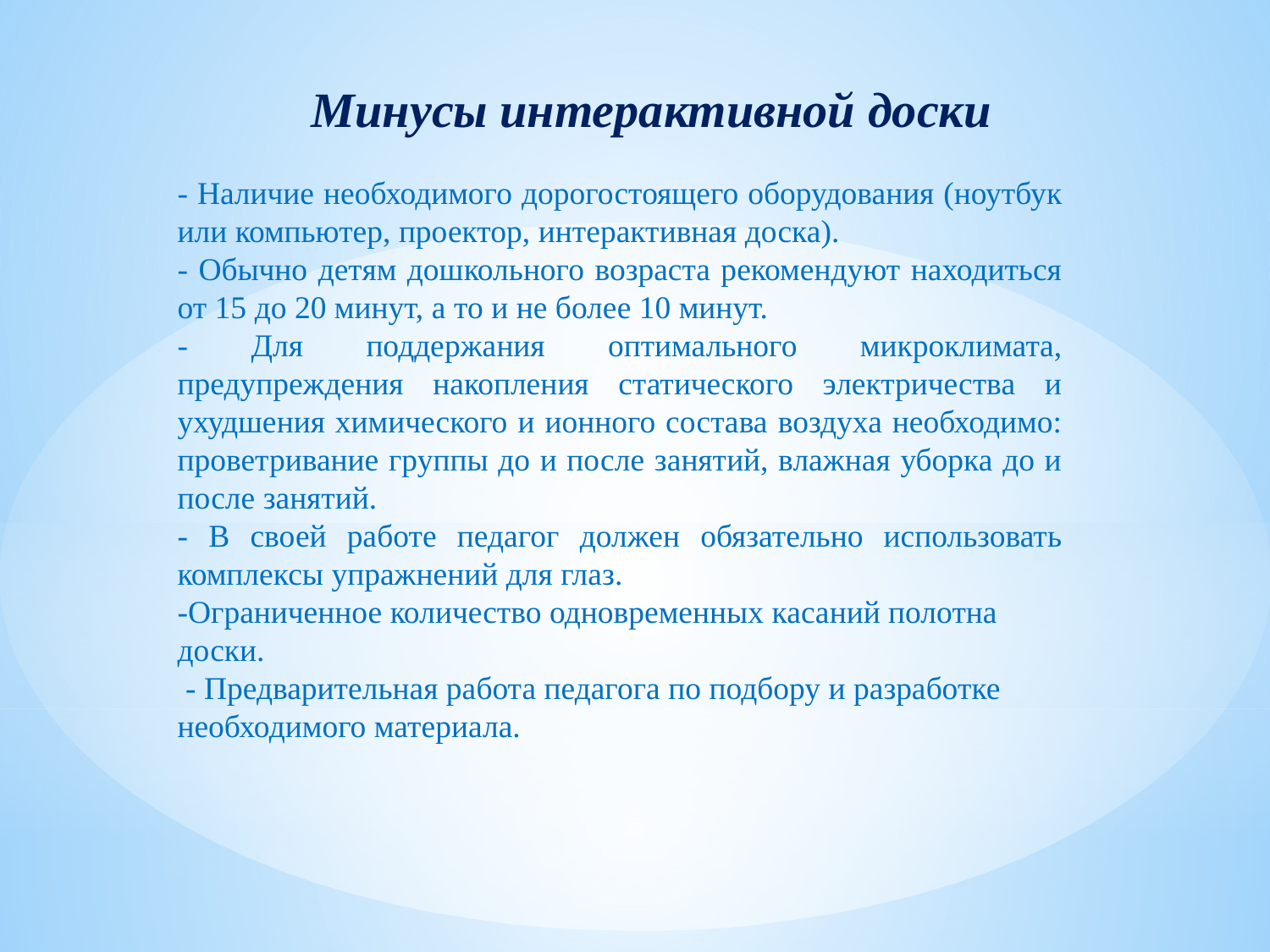

Минусы интерактивной доски
- Наличие необходимого дорогостоящего оборудования (ноутбук или компьютер, проектор, интерактивная доска).
- Обычно детям дошкольного возраста рекомендуют находиться от 15 до 20 минут, а то и не более 10 минут.
- Для поддержания оптимального микроклимата, предупреждения накопления статического электричества и ухудшения химического и ионного состава воздуха необходимо: проветривание группы до и после занятий, влажная уборка до и после занятий.
- В своей работе педагог должен обязательно использовать комплексы упражнений для глаз.
-Ограниченное количество одновременных касаний полотна доски.
 - Предварительная работа педагога по подбору и разработке необходимого материала.